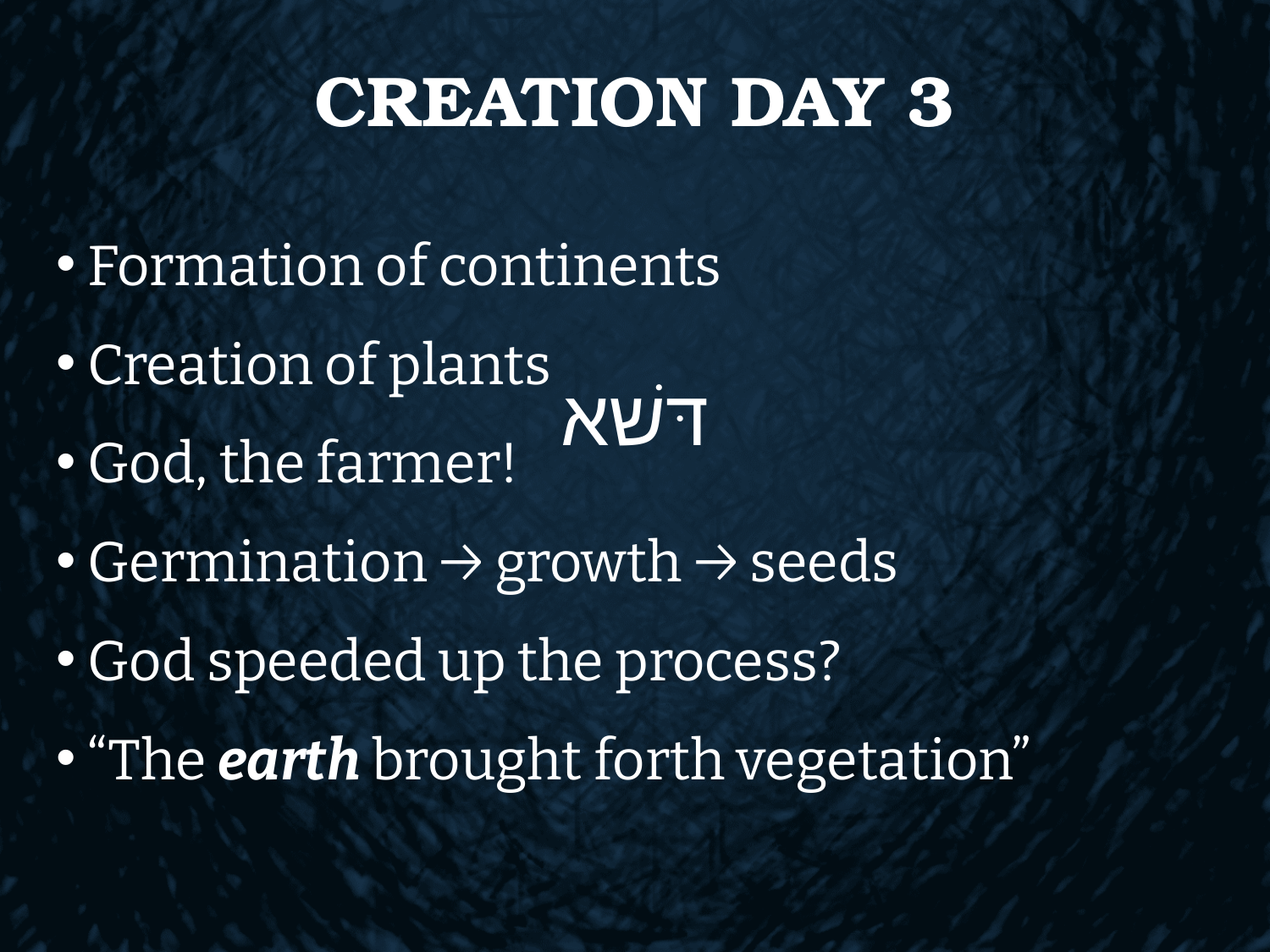

# Creation Day 3
Formation of continents
Creation of plants
God, the farmer!
Germination → growth → seeds
God speeded up the process?
“The earth brought forth vegetation”
דּשׁא